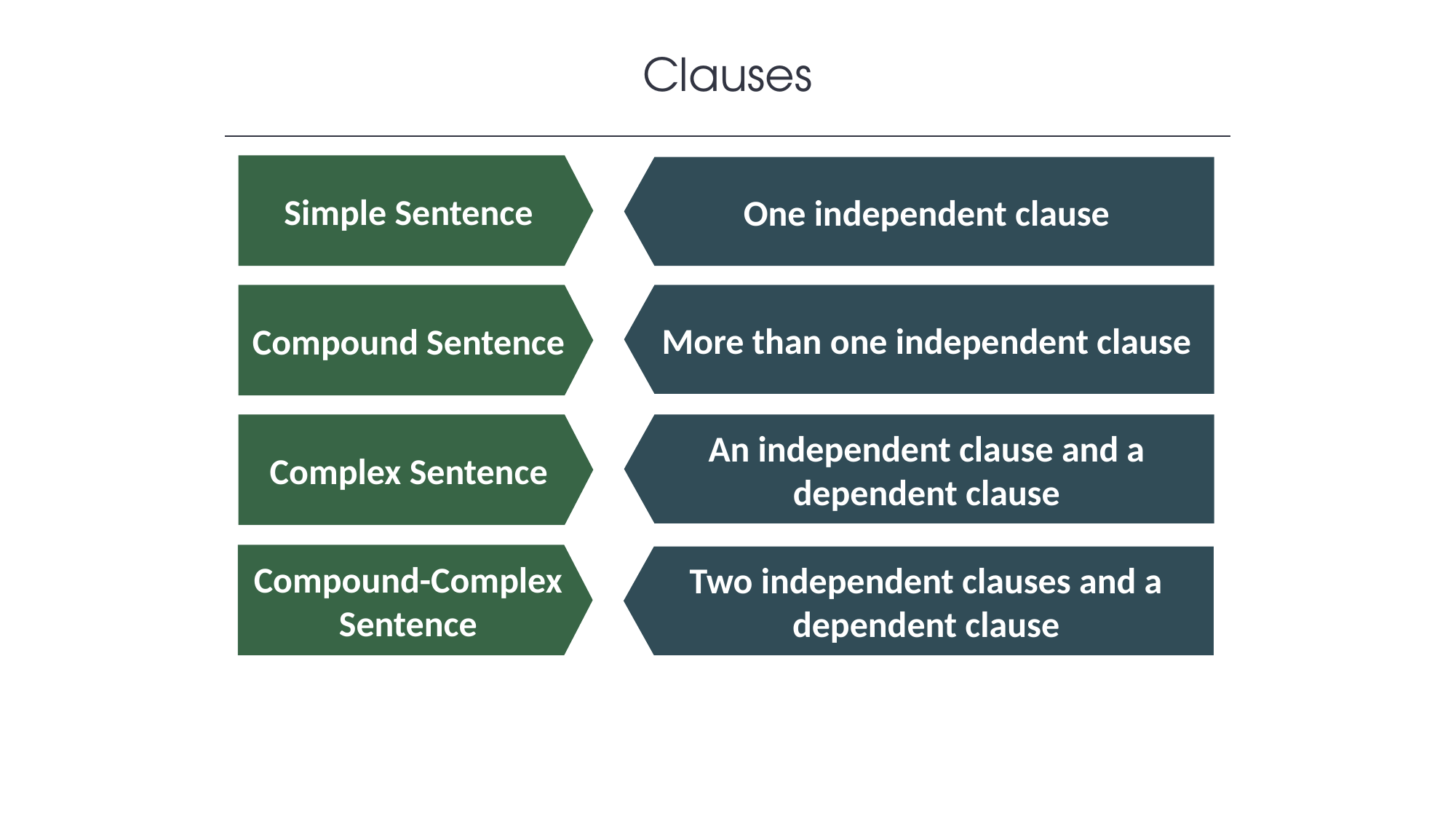

Clauses
HAWKES LEARNING
Simple Sentence
One independent clause
Compound Sentence
More than one independent clause
Complex Sentence
An independent clause and a dependent clause
Compound-Complex Sentence
Two independent clauses and a dependent clause